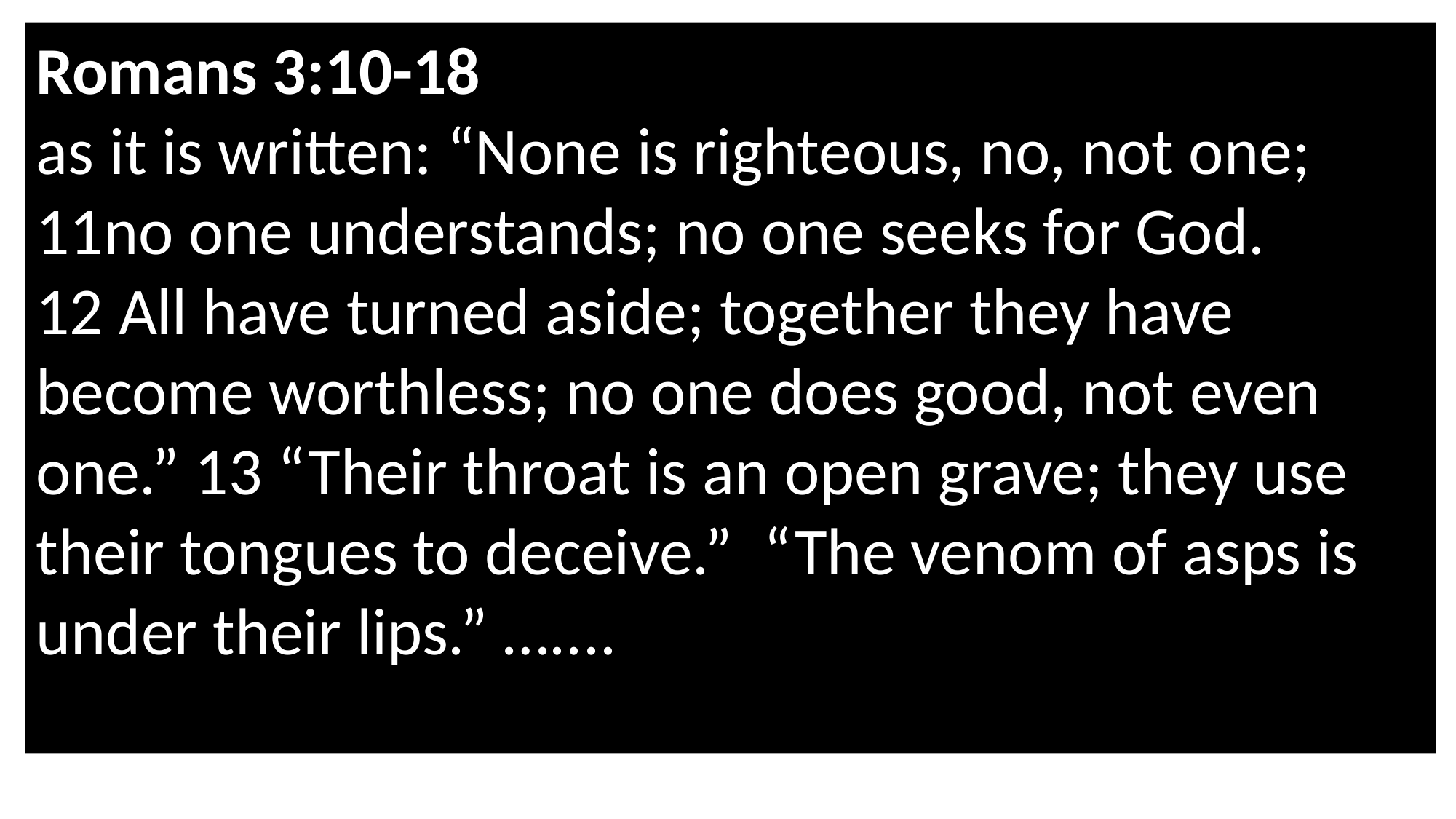

Romans 3:10-18
as it is written: “None is righteous, no, not one; 11no one understands; no one seeks for God.
12 All have turned aside; together they have become worthless; no one does good, not even one.” 13 “Their throat is an open grave; they use their tongues to deceive.”  “The venom of asps is under their lips.” …....